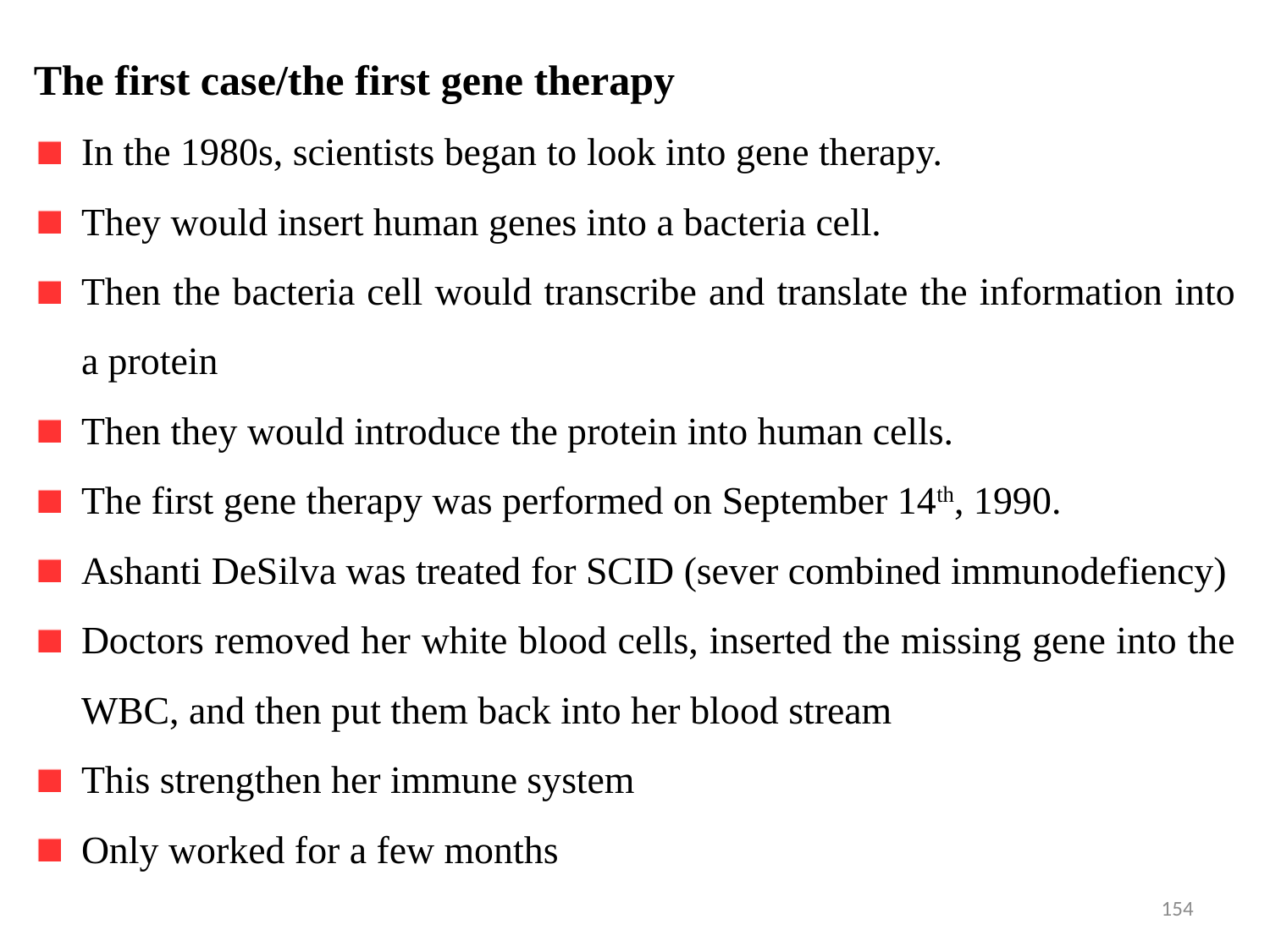

The first case/the first gene therapy
In the 1980s, scientists began to look into gene therapy.
They would insert human genes into a bacteria cell.
Then the bacteria cell would transcribe and translate the information into a protein
Then they would introduce the protein into human cells.
The first gene therapy was performed on September 14th, 1990.
Ashanti DeSilva was treated for SCID (sever combined immunodefiency)
Doctors removed her white blood cells, inserted the missing gene into the WBC, and then put them back into her blood stream
This strengthen her immune system
Only worked for a few months
154